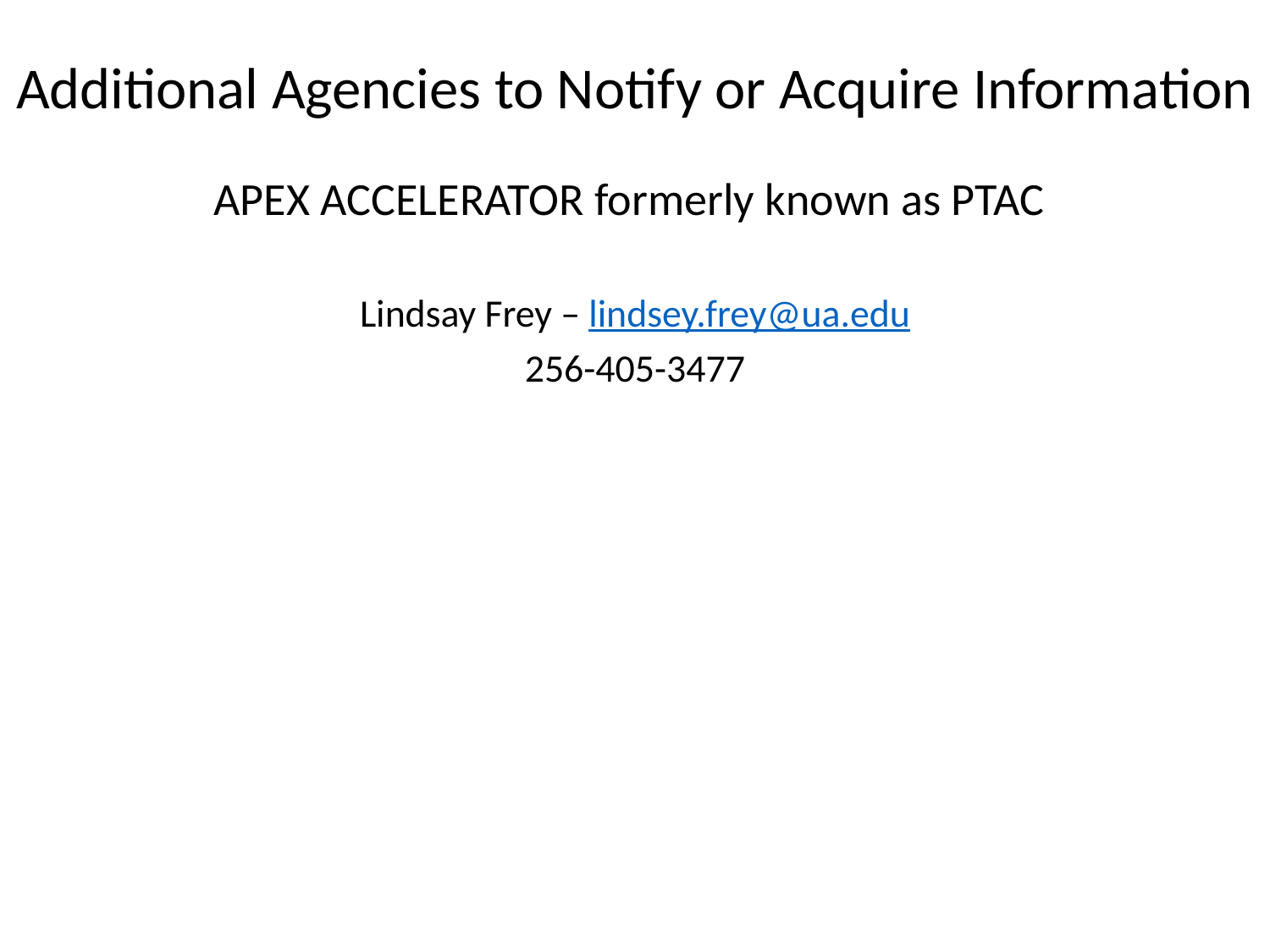

# Additional Agencies to Notify or Acquire Information
APEX ACCELERATOR formerly known as PTAC

Lindsay Frey – lindsey.frey@ua.edu
256-405-3477